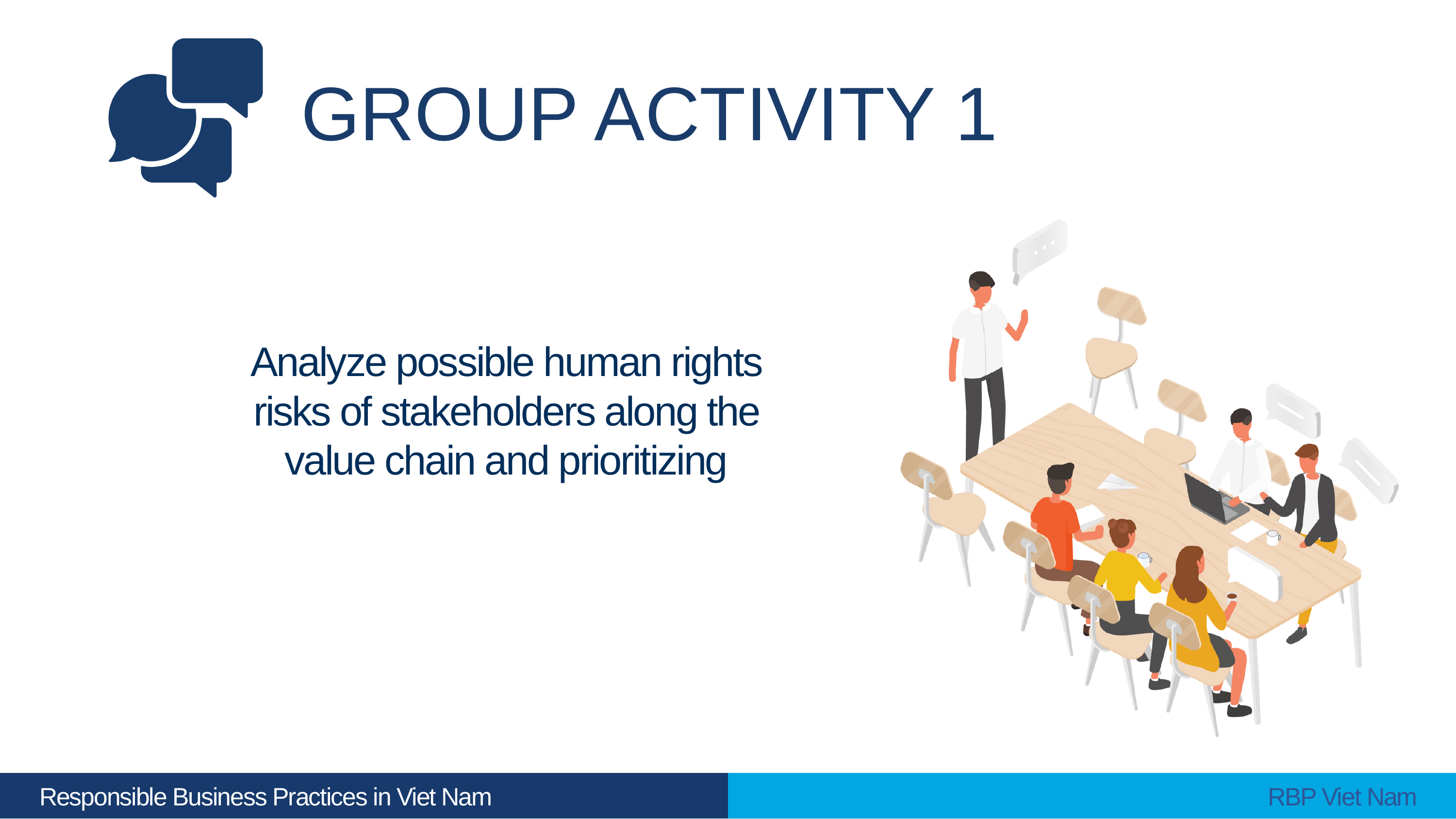

GROUP ACTIVITY 1

Analyze possible human rights risks of stakeholders along the value chain and prioritizing

      Responsible Business Practices in Viet Nam

 RBP Viet Nam